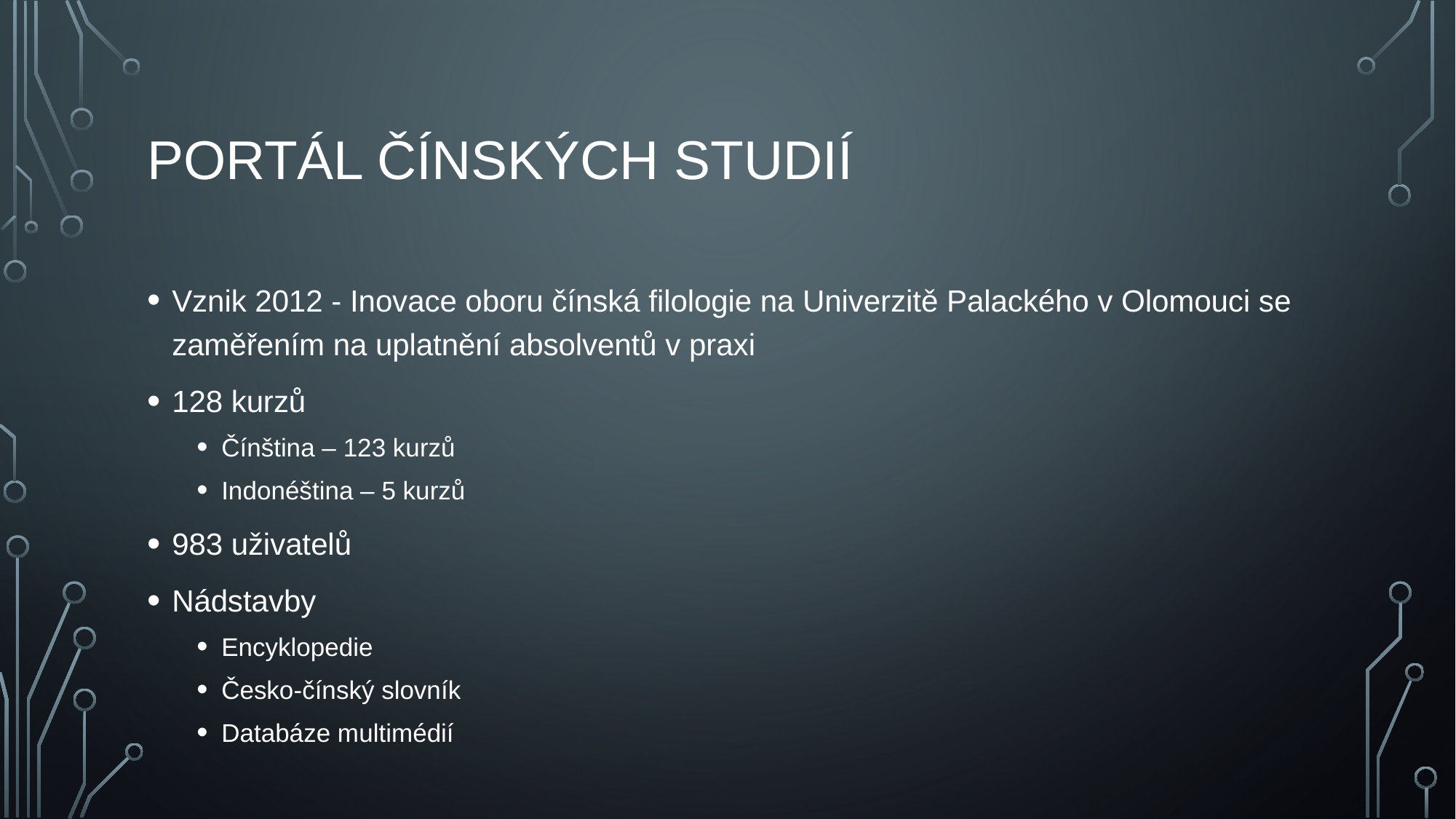

# Portál čínských studií
Vznik 2012 - Inovace oboru čínská filologie na Univerzitě Palackého v Olomouci se zaměřením na uplatnění absolventů v praxi
128 kurzů
Čínština – 123 kurzů
Indonéština – 5 kurzů
983 uživatelů
Nádstavby
Encyklopedie
Česko-čínský slovník
Databáze multimédií